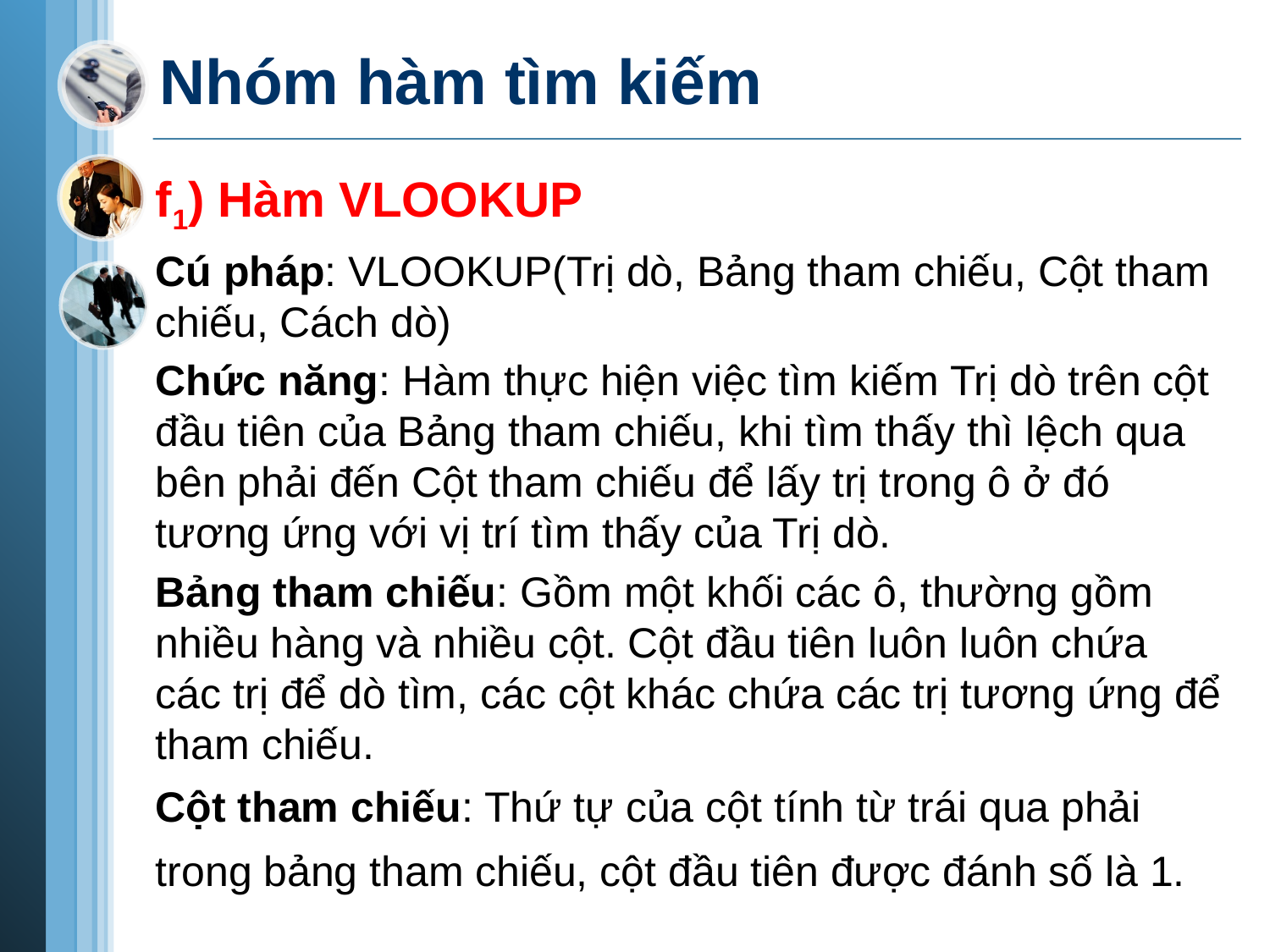

# Nhóm hàm tìm kiếm
f1) Hàm VLOOKUP
Cú pháp: VLOOKUP(Trị dò, Bảng tham chiếu, Cột tham chiếu, Cách dò)
Chức năng: Hàm thực hiện việc tìm kiếm Trị dò trên cột đầu tiên của Bảng tham chiếu, khi tìm thấy thì lệch qua bên phải đến Cột tham chiếu để lấy trị trong ô ở đó tương ứng với vị trí tìm thấy của Trị dò.
Bảng tham chiếu: Gồm một khối các ô, thường gồm nhiều hàng và nhiều cột. Cột đầu tiên luôn luôn chứa các trị để dò tìm, các cột khác chứa các trị tương ứng để tham chiếu.
Cột tham chiếu: Thứ tự của cột tính từ trái qua phải trong bảng tham chiếu, cột đầu tiên được đánh số là 1.